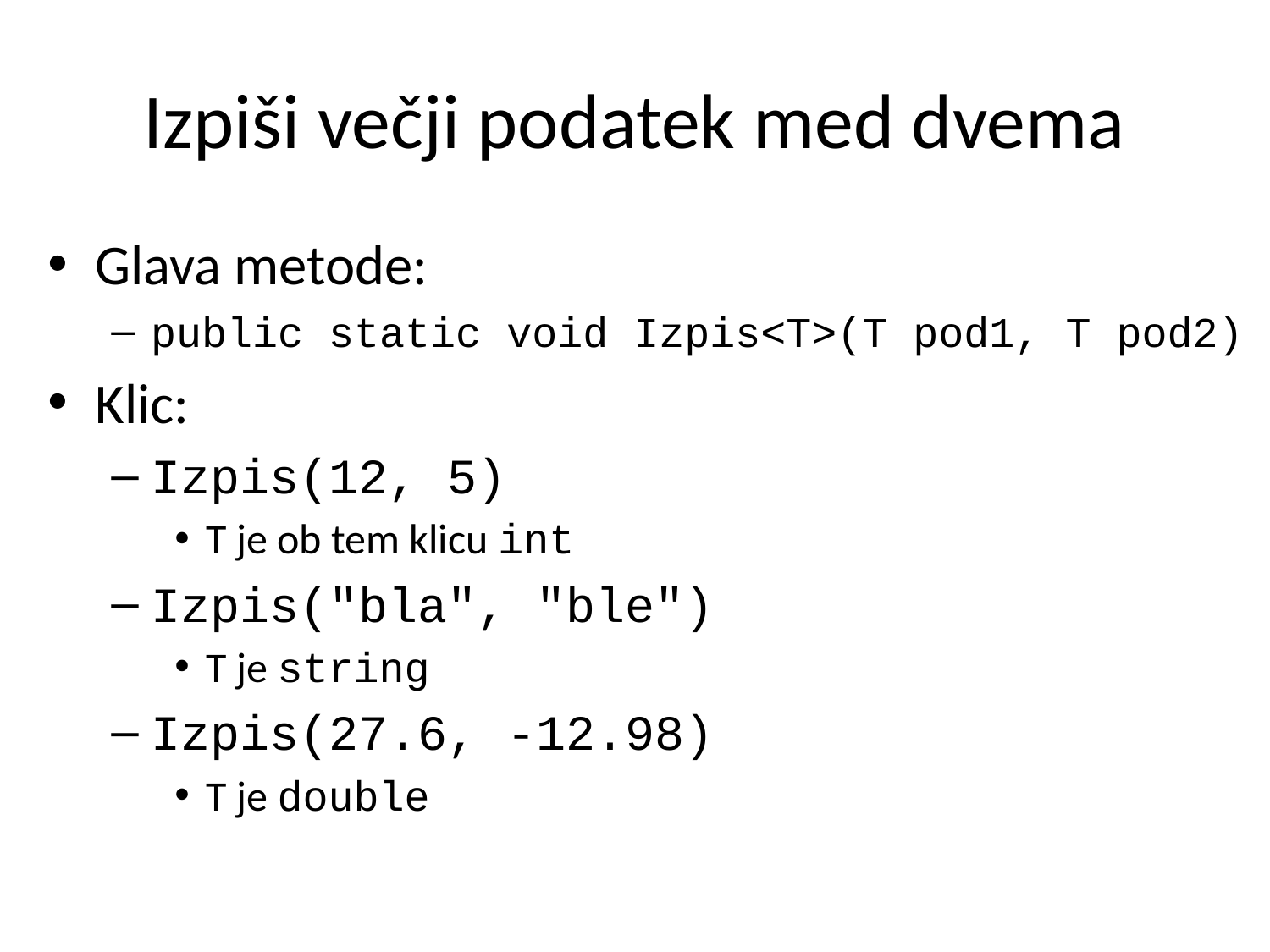

# Izpiši večji podatek med dvema
Glava metode:
public static void Izpis<T>(T pod1, T pod2)
Klic:
Izpis(12, 5)
T je ob tem klicu int
Izpis("bla", "ble")
T je string
Izpis(27.6, -12.98)
T je double